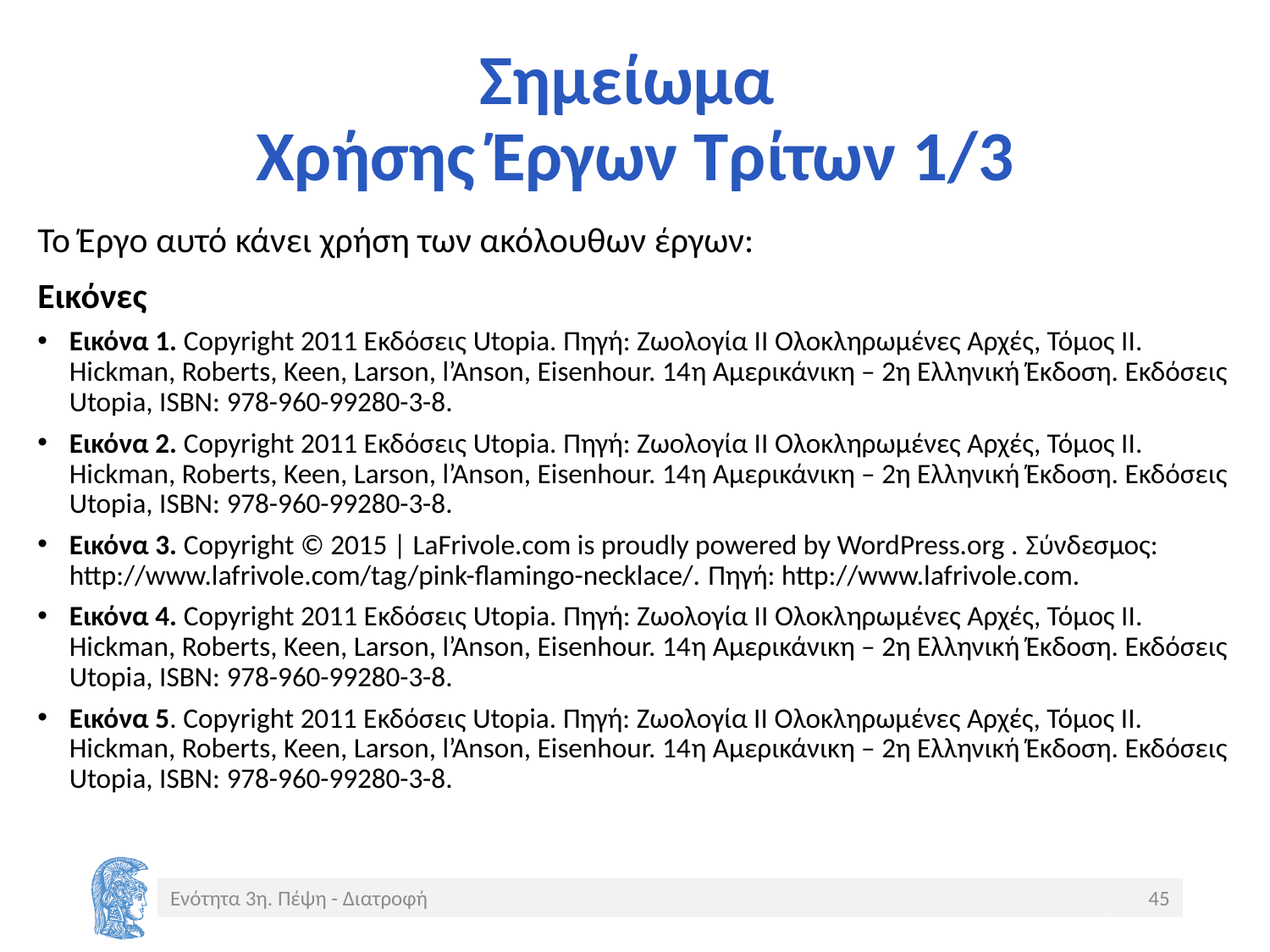

# Σημείωμα Χρήσης Έργων Τρίτων 1/3
Το Έργο αυτό κάνει χρήση των ακόλουθων έργων:
Εικόνες
Εικόνα 1. Copyright 2011 Eκδόσεις Utopia. Πηγή: Ζωολογία ΙΙ Ολοκληρωμένες Αρχές, Τόμος ΙΙ. Hickman, Roberts, Keen, Larson, l’Anson, Eisenhour. 14η Αμερικάνικη – 2η Ελληνική Έκδοση. Εκδόσεις Utopia, ISBN: 978-960-99280-3-8.
Εικόνα 2. Copyright 2011 Eκδόσεις Utopia. Πηγή: Ζωολογία ΙΙ Ολοκληρωμένες Αρχές, Τόμος ΙΙ. Hickman, Roberts, Keen, Larson, l’Anson, Eisenhour. 14η Αμερικάνικη – 2η Ελληνική Έκδοση. Εκδόσεις Utopia, ISBN: 978-960-99280-3-8.
Εικόνα 3. Copyright © 2015 | LaFrivole.com is proudly powered by WordPress.org . Σύνδεσμος: http://www.lafrivole.com/tag/pink-flamingo-necklace/. Πηγή: http://www.lafrivole.com.
Εικόνα 4. Copyright 2011 Eκδόσεις Utopia. Πηγή: Ζωολογία ΙΙ Ολοκληρωμένες Αρχές, Τόμος ΙΙ. Hickman, Roberts, Keen, Larson, l’Anson, Eisenhour. 14η Αμερικάνικη – 2η Ελληνική Έκδοση. Εκδόσεις Utopia, ISBN: 978-960-99280-3-8.
Εικόνα 5. Copyright 2011 Eκδόσεις Utopia. Πηγή: Ζωολογία ΙΙ Ολοκληρωμένες Αρχές, Τόμος ΙΙ. Hickman, Roberts, Keen, Larson, l’Anson, Eisenhour. 14η Αμερικάνικη – 2η Ελληνική Έκδοση. Εκδόσεις Utopia, ISBN: 978-960-99280-3-8.

Ενότητα 3η. Πέψη - Διατροφή
45